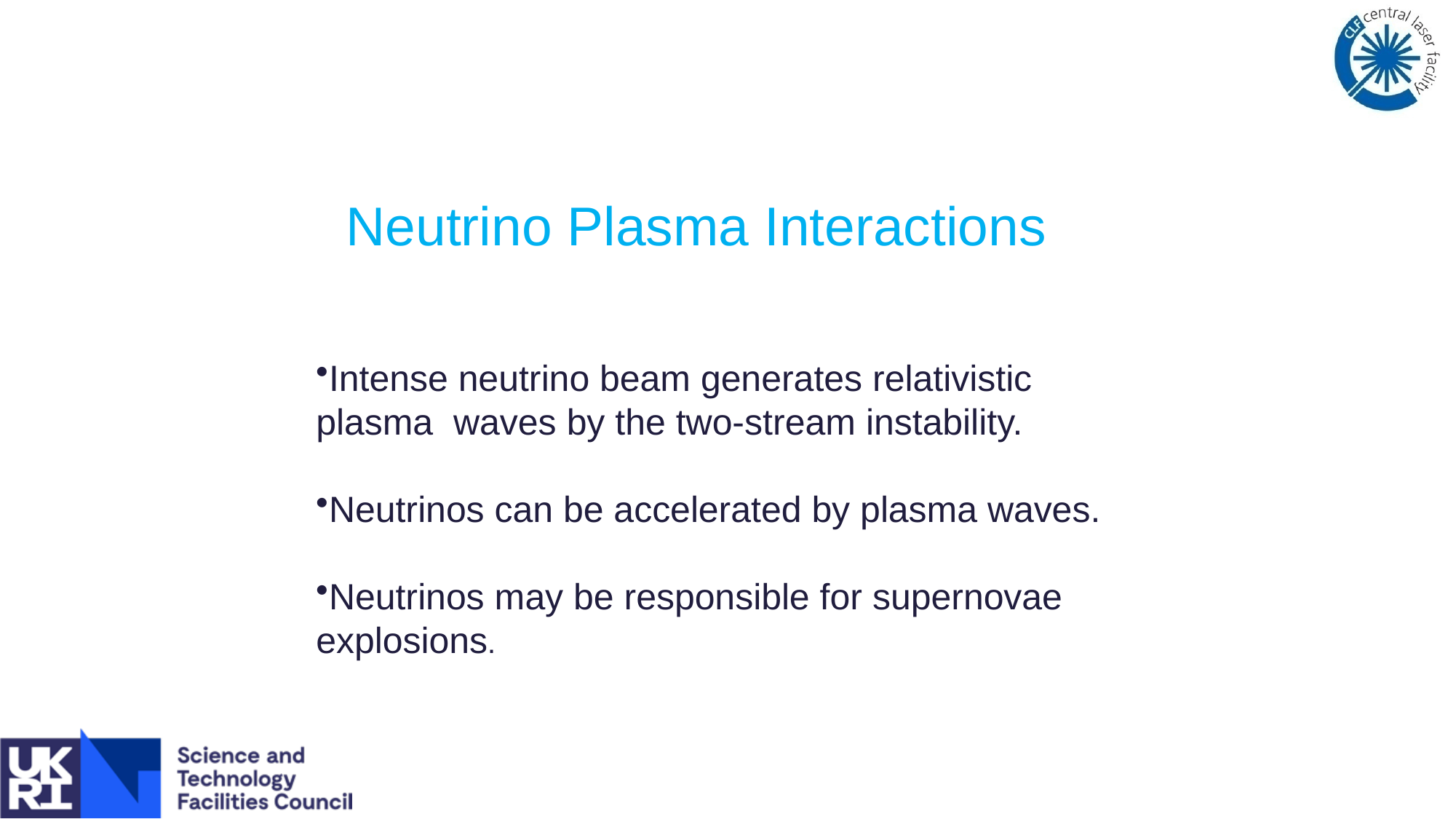

Neutrino Plasma Interactions
Intense neutrino beam generates relativistic plasma  waves by the two-stream instability.

Neutrinos can be accelerated by plasma waves.

Neutrinos may be responsible for supernovae explosions.